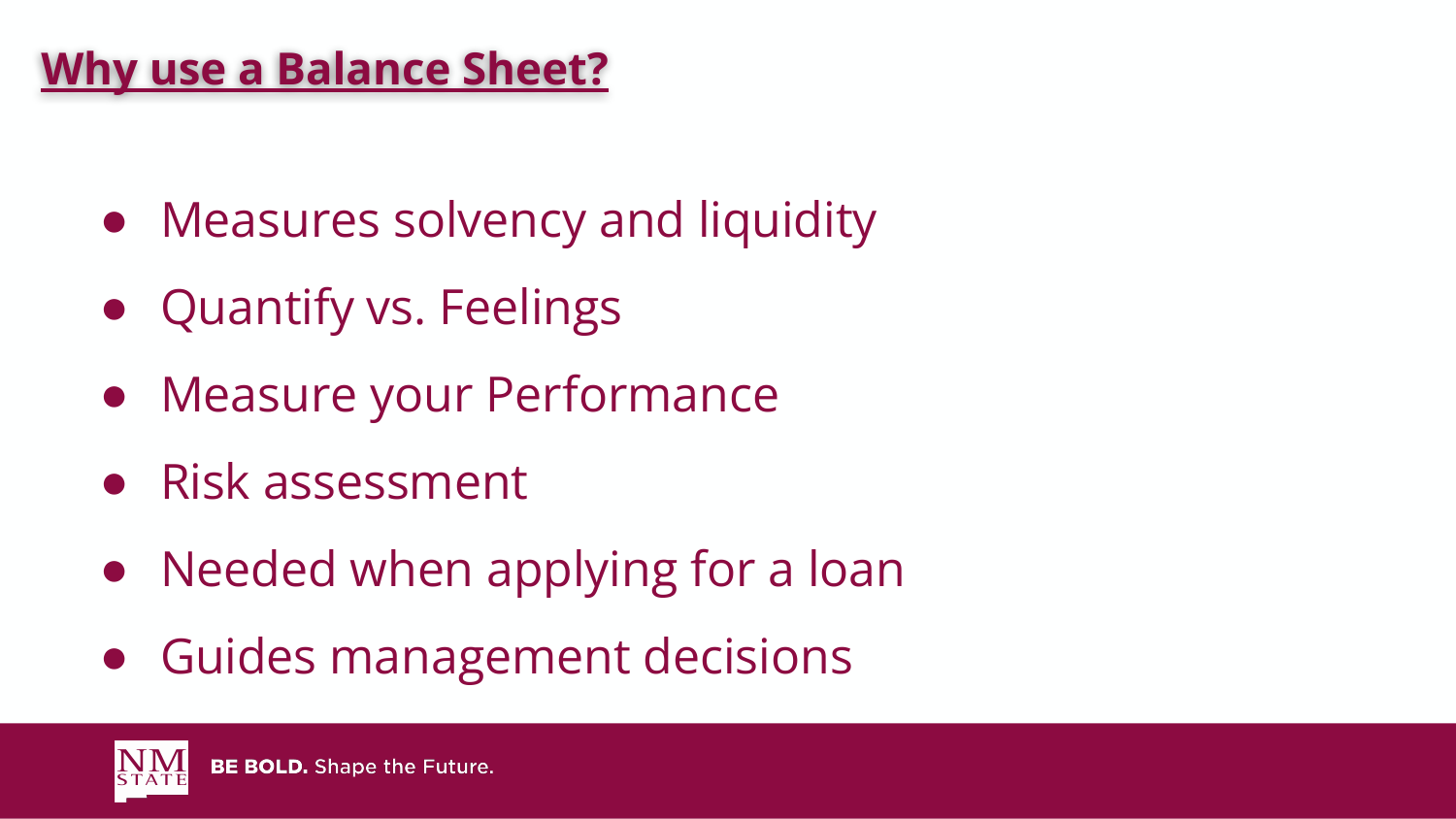

Why use a Balance Sheet?
# Measures solvency and liquidity
Quantify vs. Feelings
Measure your Performance
Risk assessment
Needed when applying for a loan
Guides management decisions